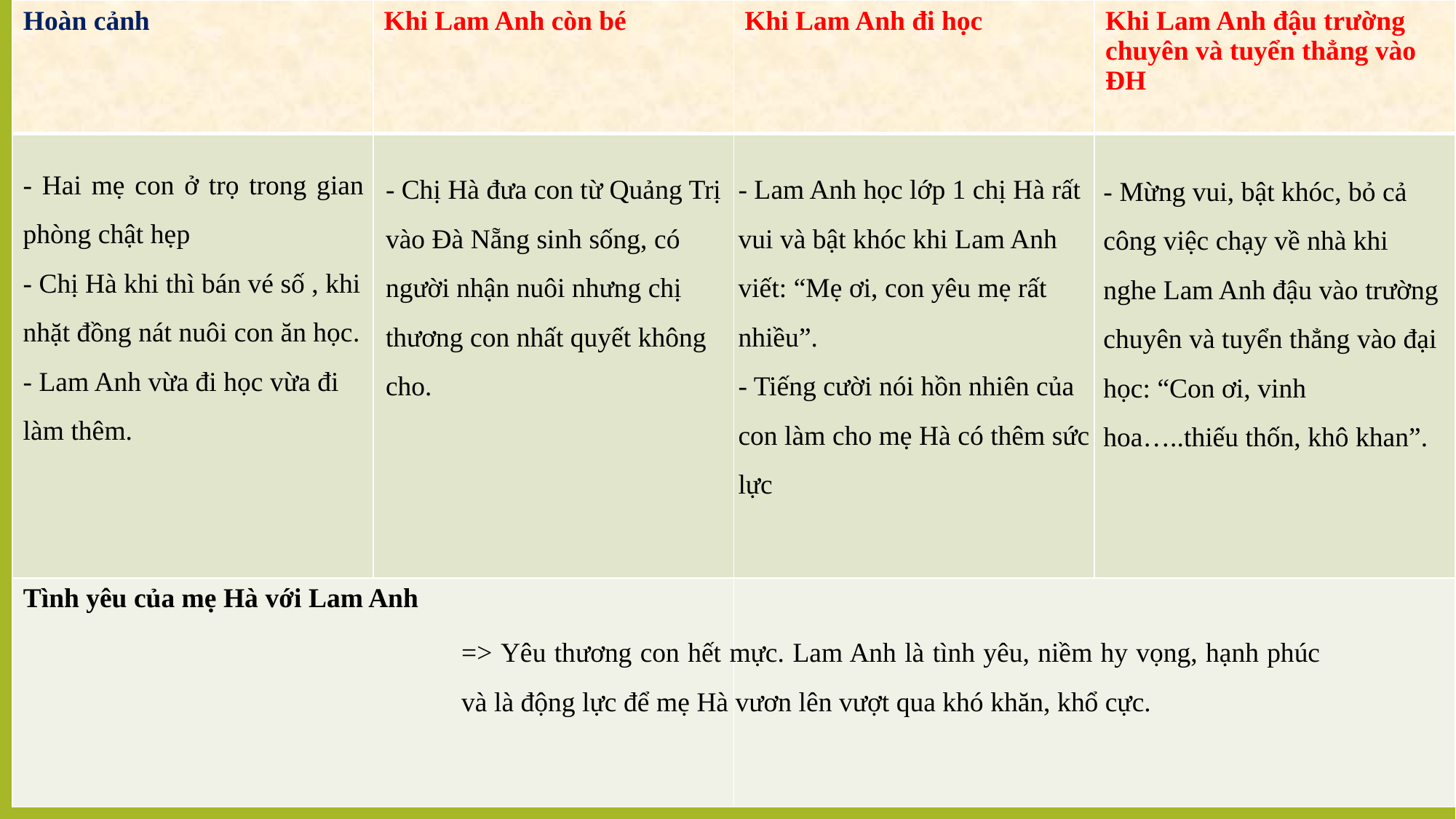

| Hoàn cảnh | Khi Lam Anh còn bé | Khi Lam Anh đi học | Khi Lam Anh đậu trường chuyên và tuyển thẳng vào ĐH |
| --- | --- | --- | --- |
|  |  |  |  |
| Tình yêu của mẹ Hà với Lam Anh |  |  |  |
- Hai mẹ con ở trọ trong gian phòng chật hẹp
- Chị Hà khi thì bán vé số , khi nhặt đồng nát nuôi con ăn học.
- Lam Anh vừa đi học vừa đi làm thêm.
- Chị Hà đưa con từ Quảng Trị vào Đà Nẵng sinh sống, có người nhận nuôi nhưng chị thương con nhất quyết không cho.
- Lam Anh học lớp 1 chị Hà rất vui và bật khóc khi Lam Anh viết: “Mẹ ơi, con yêu mẹ rất nhiều”.
- Tiếng cười nói hồn nhiên của con làm cho mẹ Hà có thêm sức lực
- Mừng vui, bật khóc, bỏ cả công việc chạy về nhà khi nghe Lam Anh đậu vào trường chuyên và tuyển thẳng vào đại học: “Con ơi, vinh hoa…..thiếu thốn, khô khan”.
=> Yêu thương con hết mực. Lam Anh là tình yêu, niềm hy vọng, hạnh phúc và là động lực để mẹ Hà vươn lên vượt qua khó khăn, khổ cực.